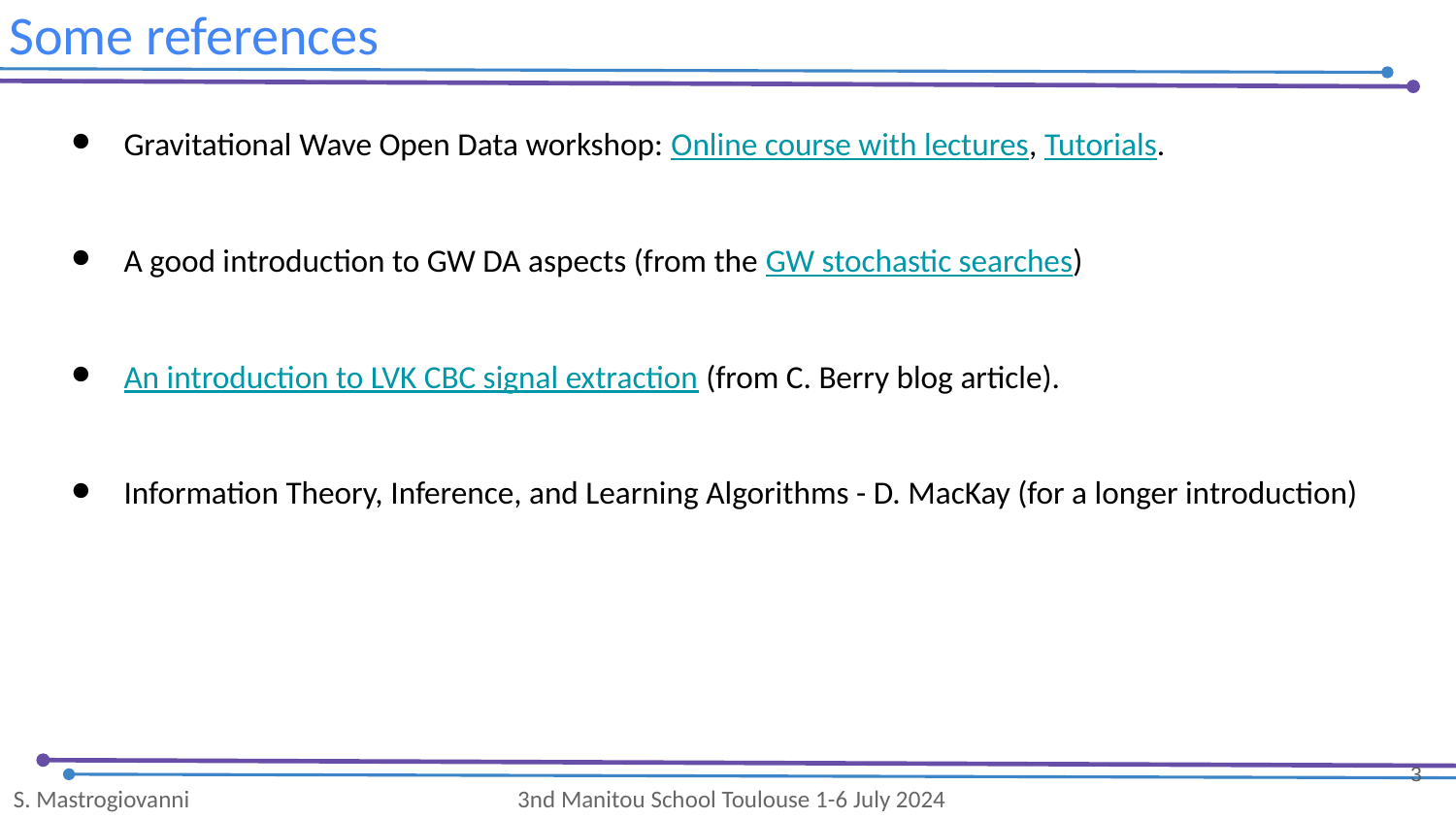

Some references
Gravitational Wave Open Data workshop: Online course with lectures, Tutorials.
A good introduction to GW DA aspects (from the GW stochastic searches)
An introduction to LVK CBC signal extraction (from C. Berry blog article).
Information Theory, Inference, and Learning Algorithms - D. MacKay (for a longer introduction)
3
S. Mastrogiovanni                                                           3nd Manitou School Toulouse 1-6 July 2024